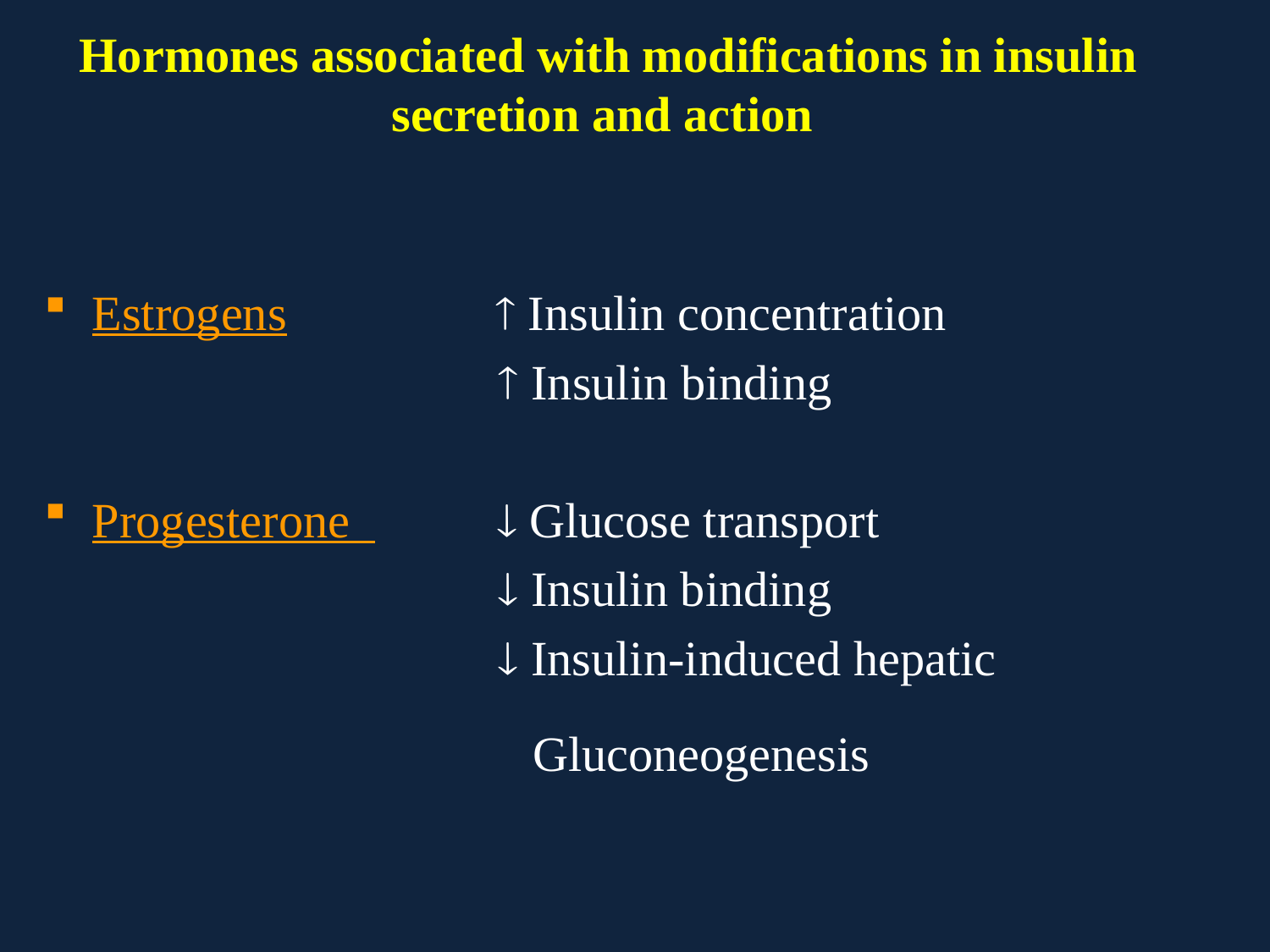

# Hormones associated with modifications in insulin secretion and action
Estrogens                 ↑ Insulin concentration
                                     ↑ Insulin binding

Progesterone            ↓ Glucose transport
                                     ↓ Insulin binding
                                     ↓ Insulin-induced hepatic
Gluconeogenesis